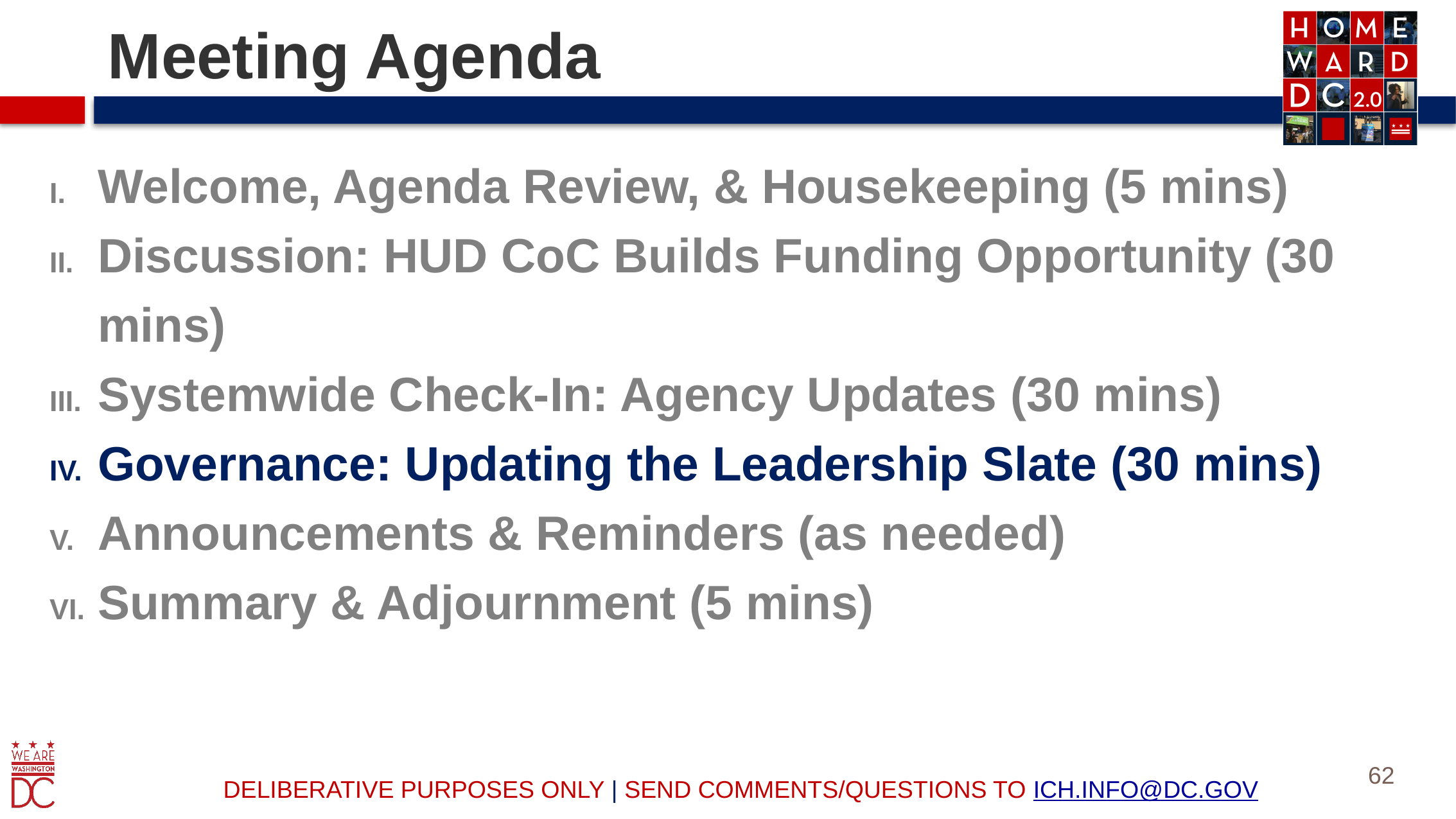

# Meeting Agenda
Welcome, Agenda Review, & Housekeeping (5 mins)
Discussion: HUD CoC Builds Funding Opportunity (30 mins)
Systemwide Check-In: Agency Updates (30 mins)
Governance: Updating the Leadership Slate (30 mins)
Announcements & Reminders (as needed)
Summary & Adjournment (5 mins)
62